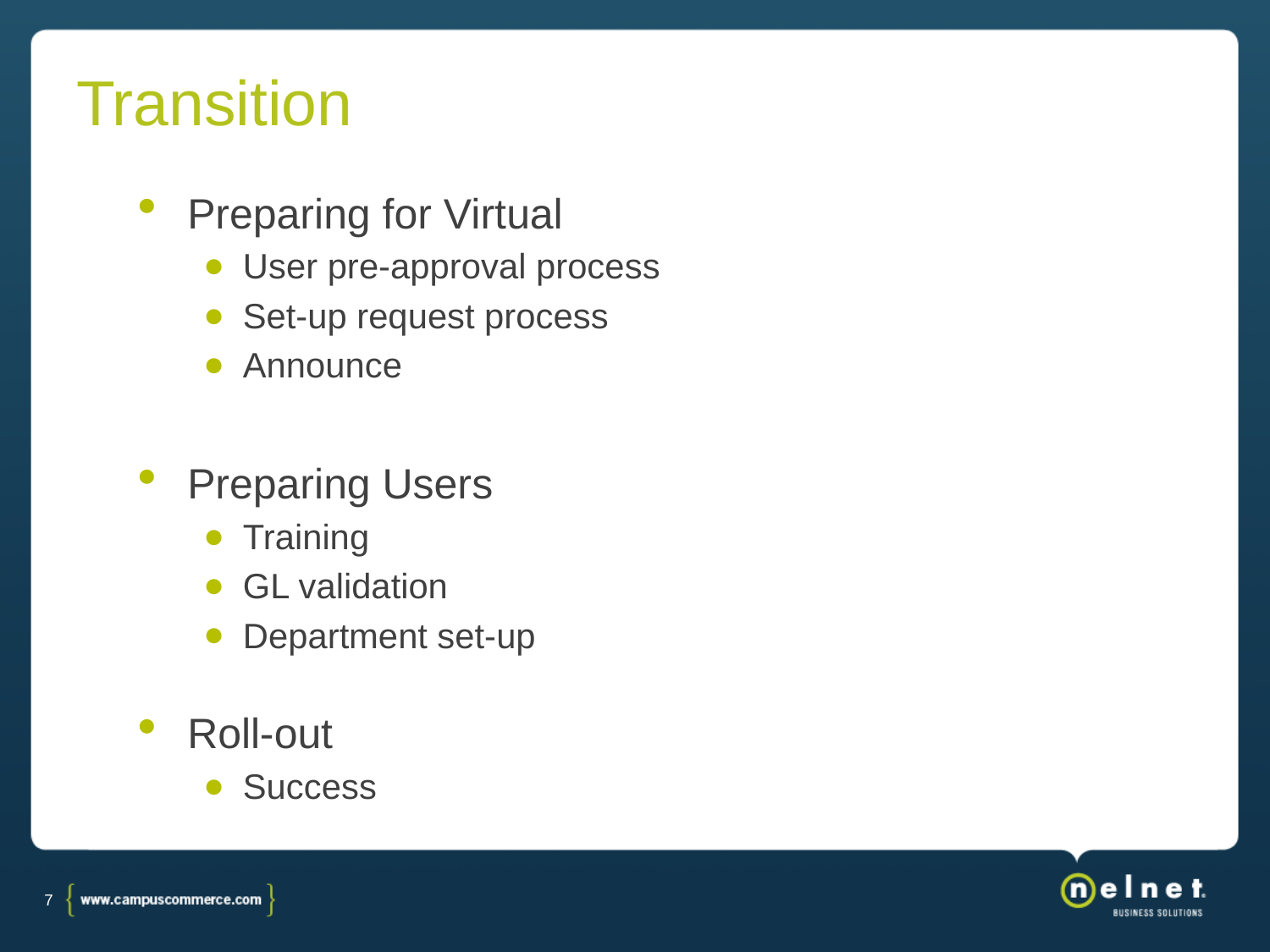

# Transition
Preparing for Virtual
User pre-approval process
Set-up request process
Announce

Preparing Users
Training
GL validation
Department set-up
Roll-out
Success